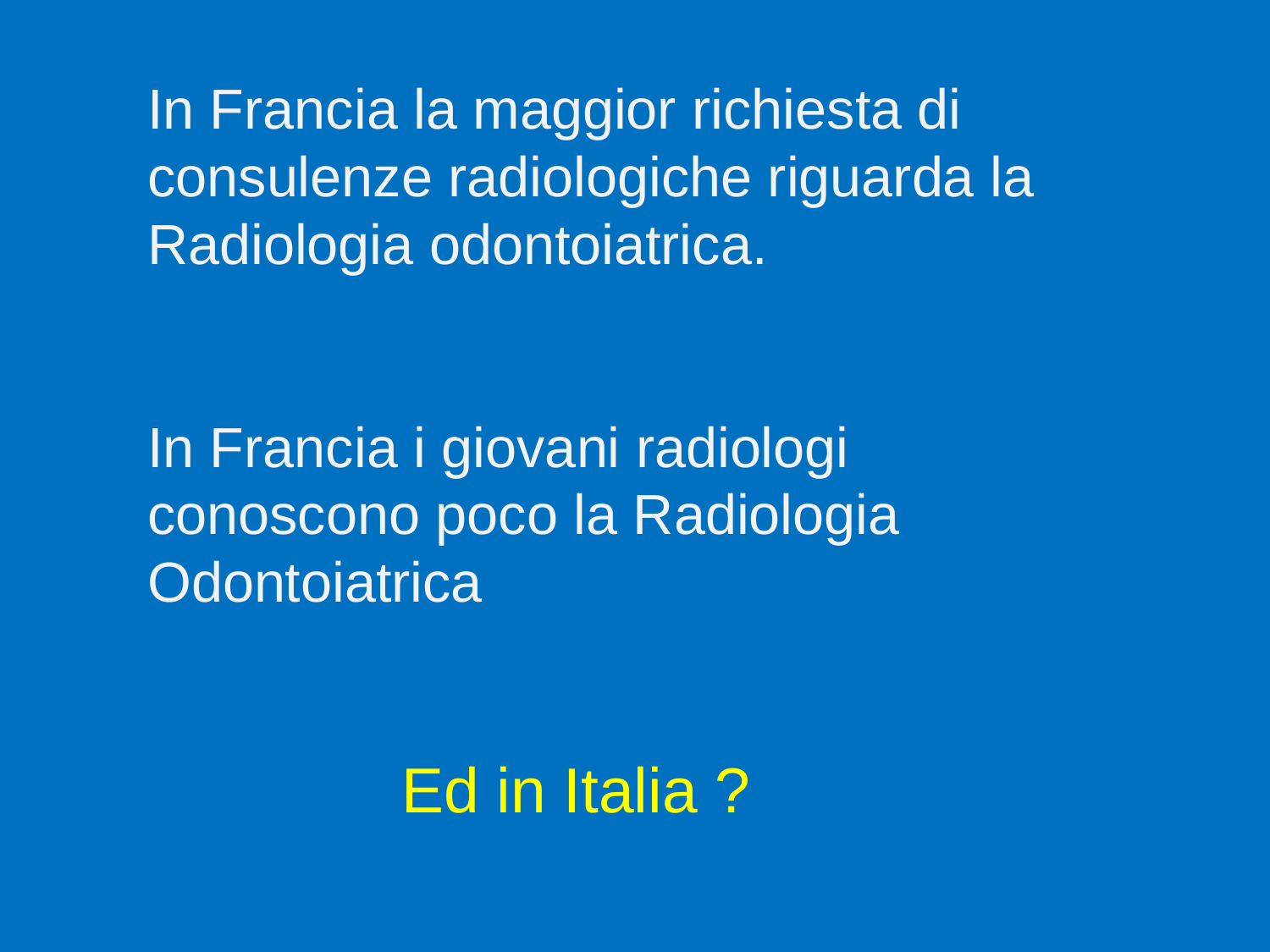

In Francia la maggior richiesta di consulenze radiologiche riguarda la Radiologia odontoiatrica.

In Francia i giovani radiologi conoscono poco la Radiologia Odontoiatrica

		Ed in Italia ?